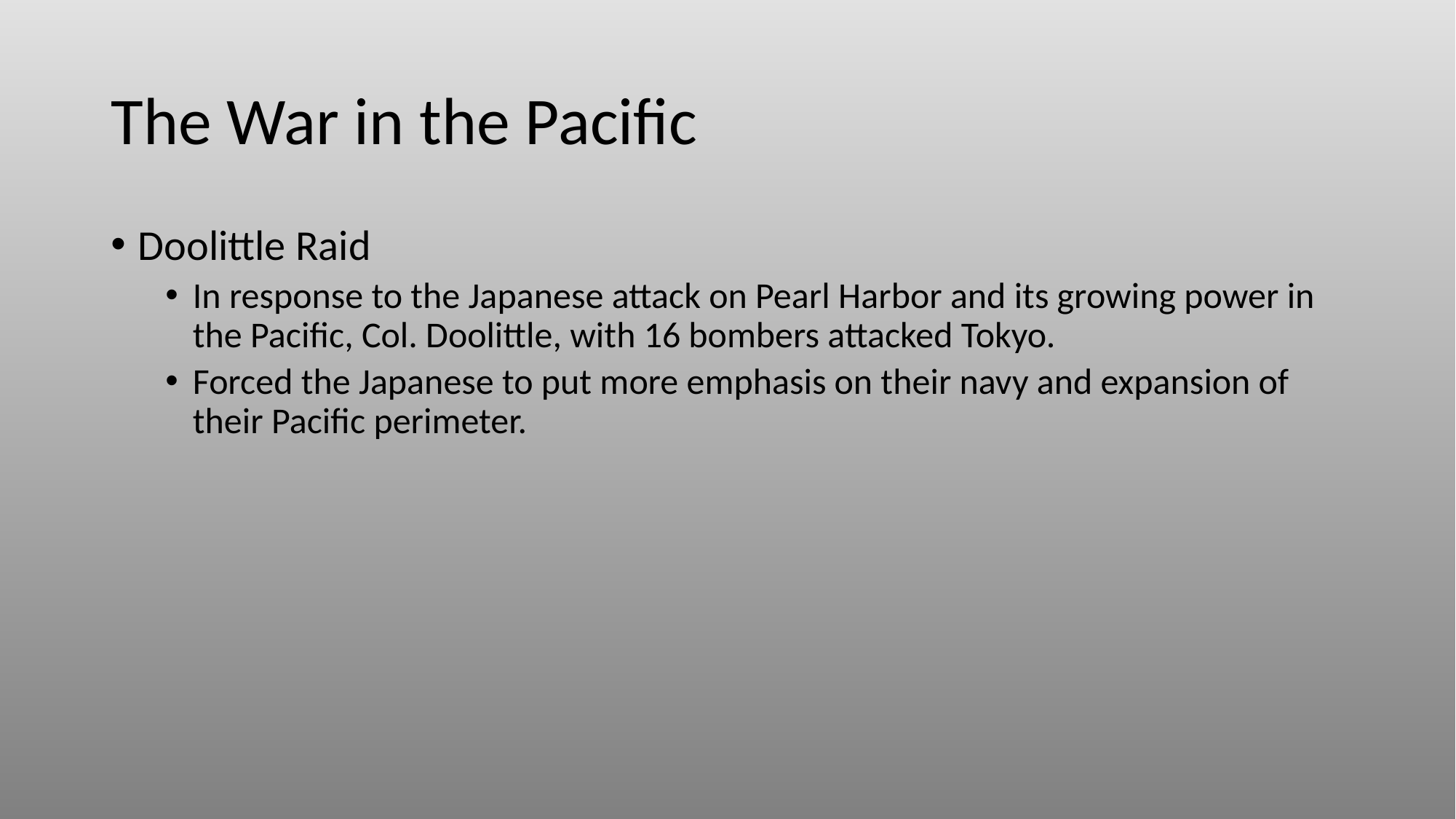

# The War in the Pacific
Doolittle Raid
In response to the Japanese attack on Pearl Harbor and its growing power in the Pacific, Col. Doolittle, with 16 bombers attacked Tokyo.
Forced the Japanese to put more emphasis on their navy and expansion of their Pacific perimeter.